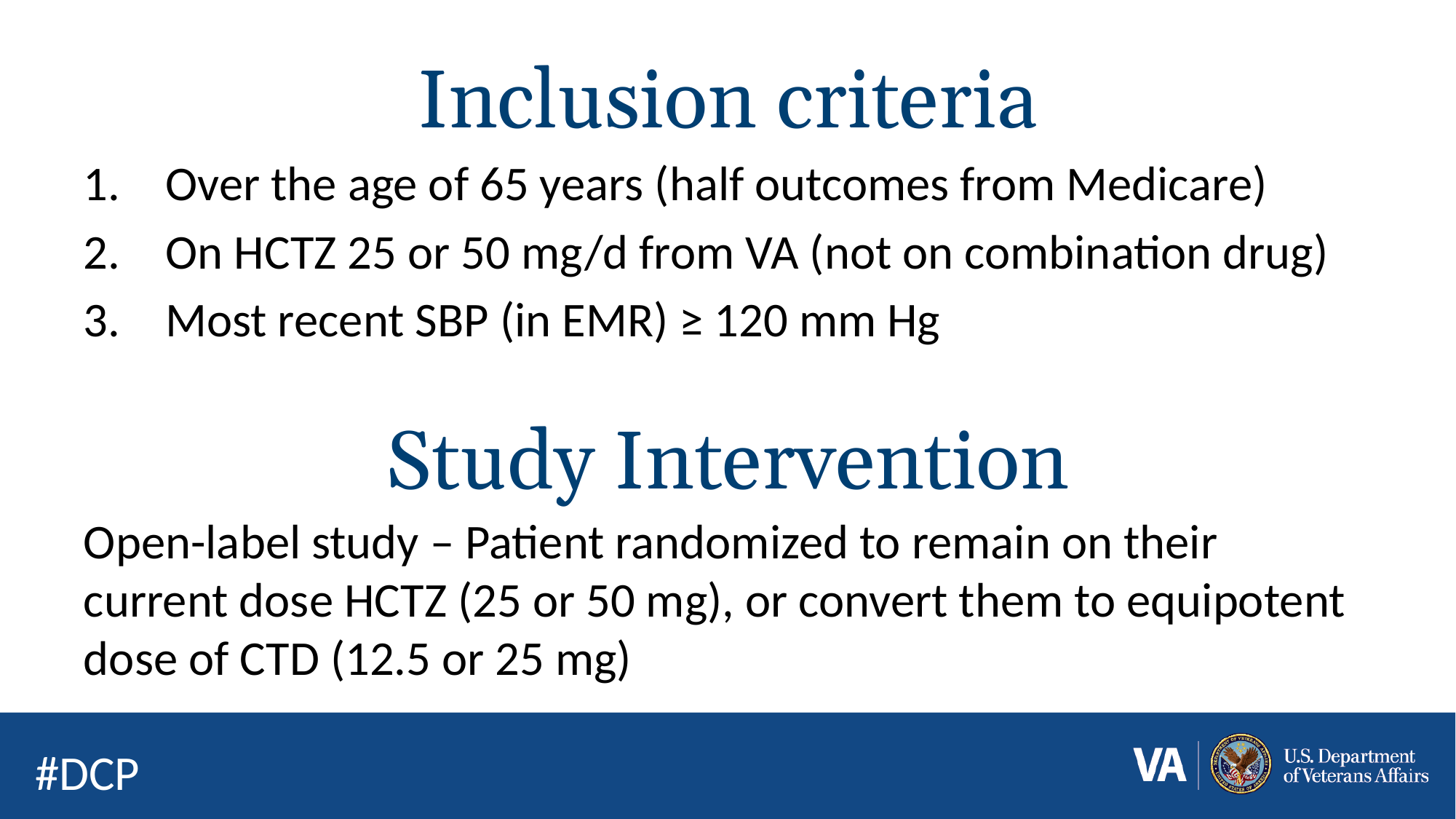

# Inclusion criteria
Over the age of 65 years (half outcomes from Medicare)
On HCTZ 25 or 50 mg/d from VA (not on combination drug)
Most recent SBP (in EMR) ≥ 120 mm Hg

Study Intervention
Open-label study – Patient randomized to remain on their current dose HCTZ (25 or 50 mg), or convert them to equipotent dose of CTD (12.5 or 25 mg)

#DCP